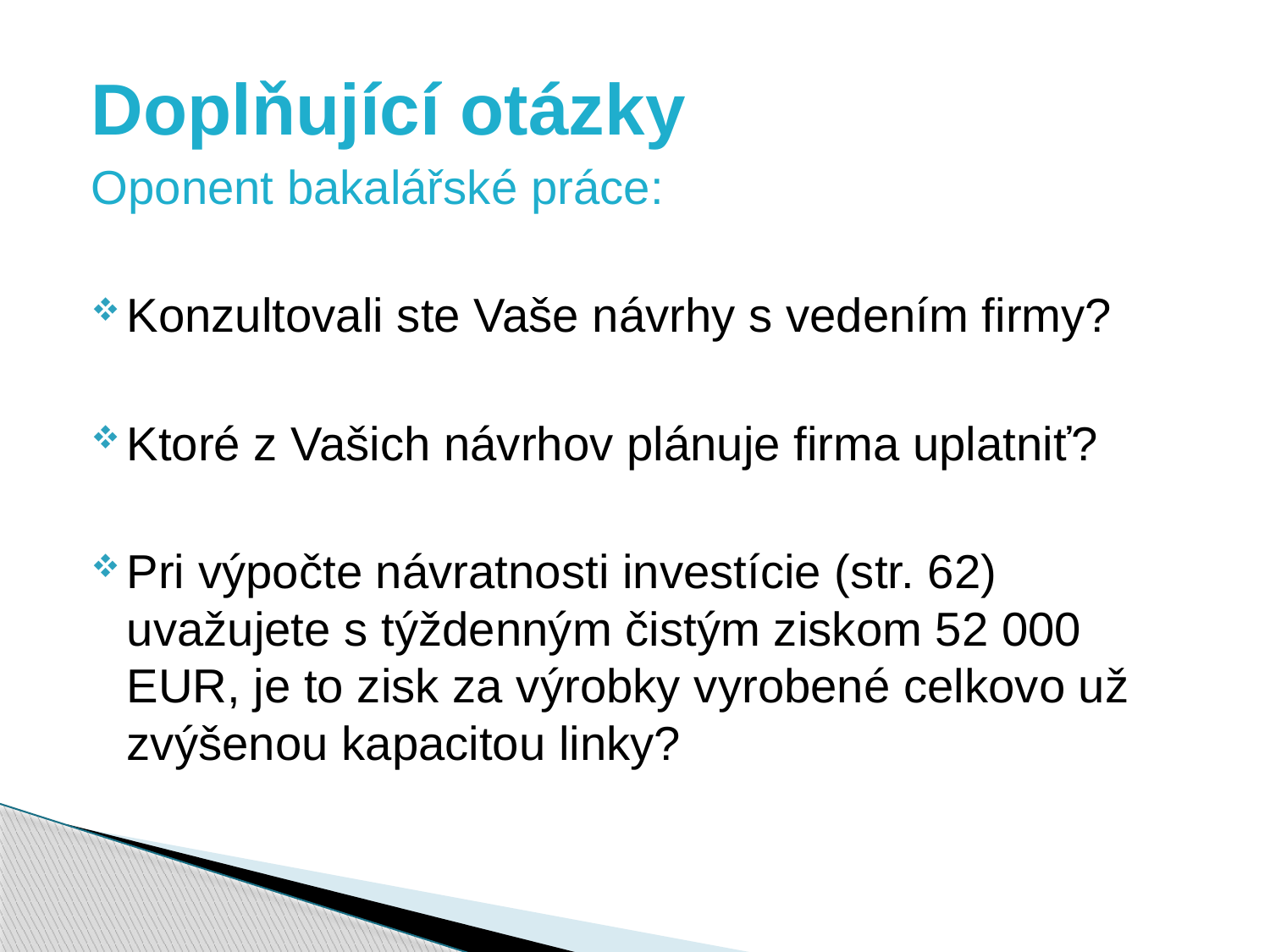

Doplňující otázky
Oponent bakalářské práce:

Konzultovali ste Vaše návrhy s vedením firmy?

Ktoré z Vašich návrhov plánuje firma uplatniť?

Pri výpočte návratnosti investície (str. 62) uvažujete s týždenným čistým ziskom 52 000 EUR, je to zisk za výrobky vyrobené celkovo už zvýšenou kapacitou linky?